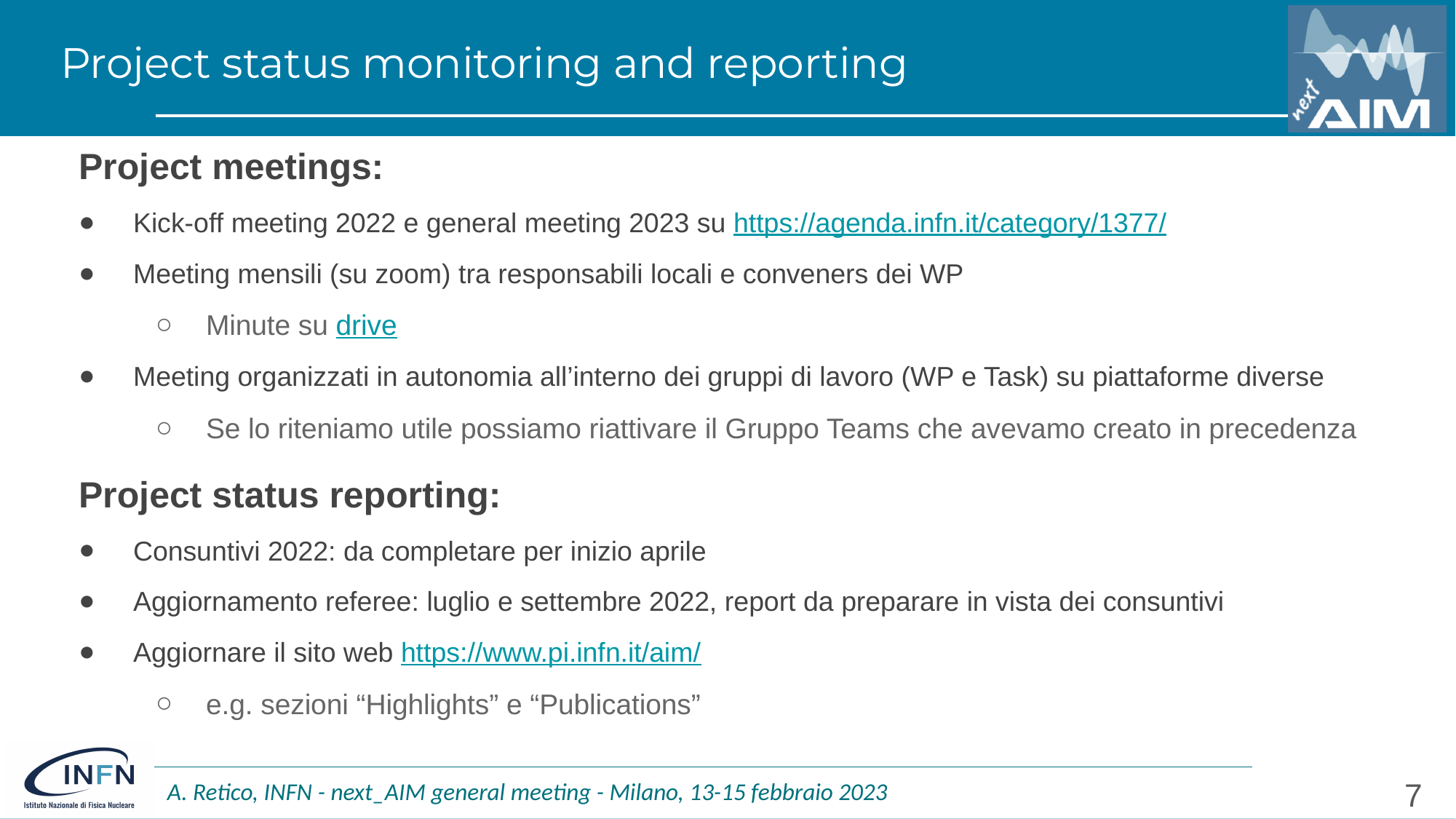

# Project status monitoring and reporting
Project meetings:
Kick-off meeting 2022 e general meeting 2023 su https://agenda.infn.it/category/1377/
Meeting mensili (su zoom) tra responsabili locali e conveners dei WP
Minute su drive
Meeting organizzati in autonomia all’interno dei gruppi di lavoro (WP e Task) su piattaforme diverse
Se lo riteniamo utile possiamo riattivare il Gruppo Teams che avevamo creato in precedenza
Project status reporting:
Consuntivi 2022: da completare per inizio aprile
Aggiornamento referee: luglio e settembre 2022, report da preparare in vista dei consuntivi
Aggiornare il sito web https://www.pi.infn.it/aim/
e.g. sezioni “Highlights” e “Publications”
7
A. Retico, INFN - next_AIM general meeting - Milano, 13-15 febbraio 2023